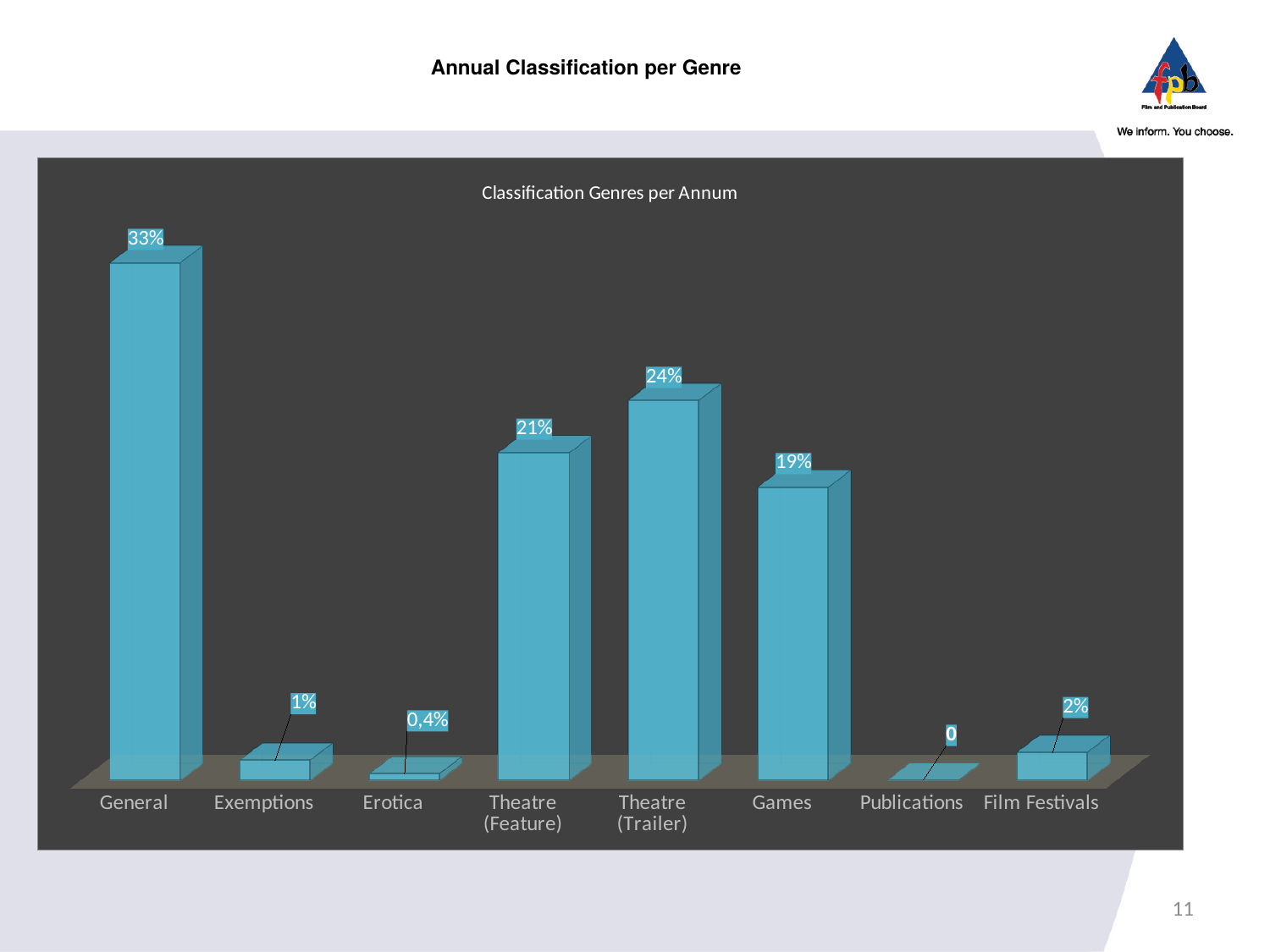

# Annual Classification per Genre

[unsupported chart]

11